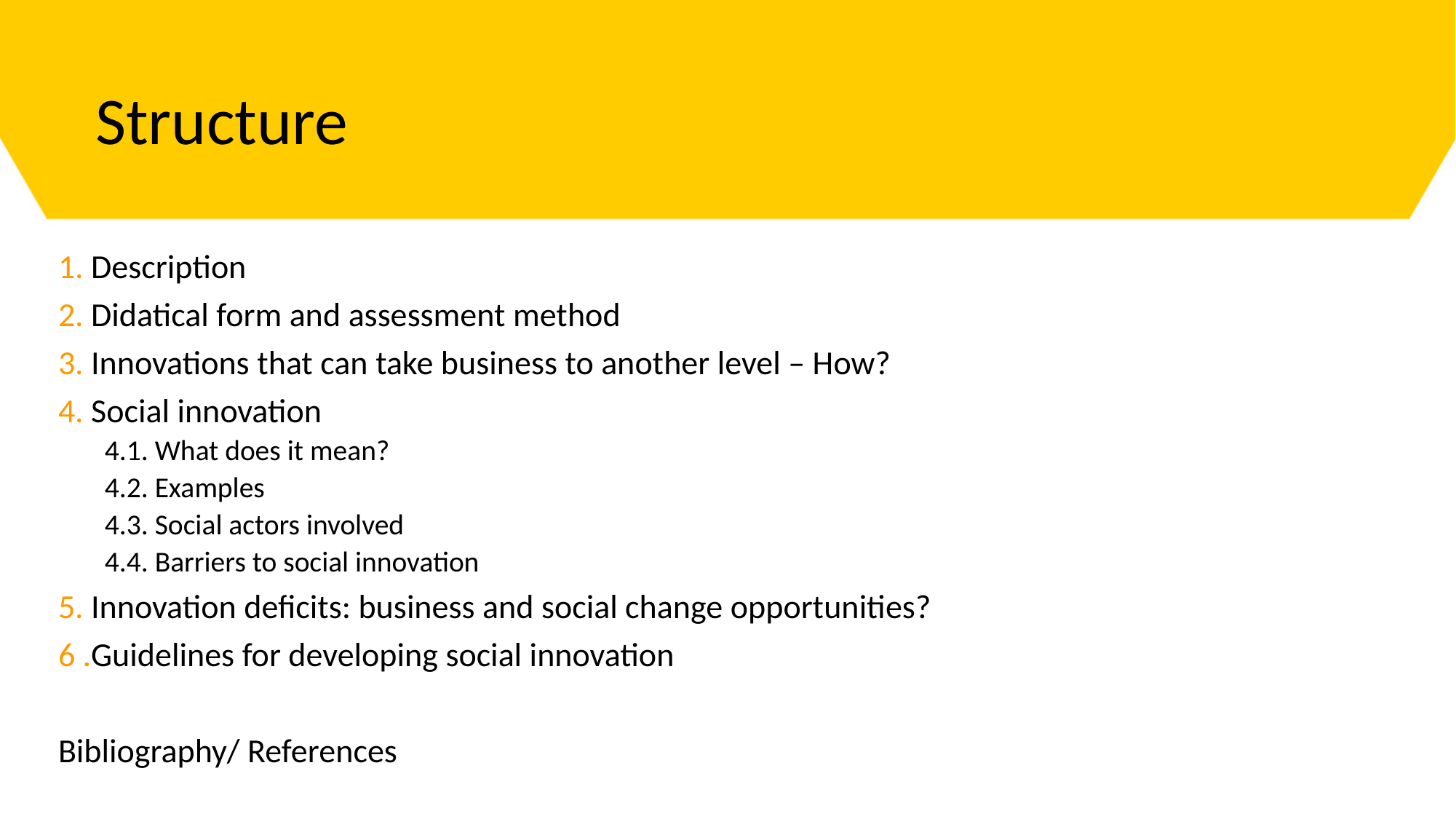

# Structure
1. Description
2. Didatical form and assessment method
3. Innovations that can take business to another level – How?
4. Social innovation
4.1. What does it mean?
4.2. Examples
4.3. Social actors involved
4.4. Barriers to social innovation
5. Innovation deficits: business and social change opportunities?
6 .Guidelines for developing social innovation

Bibliography/ References